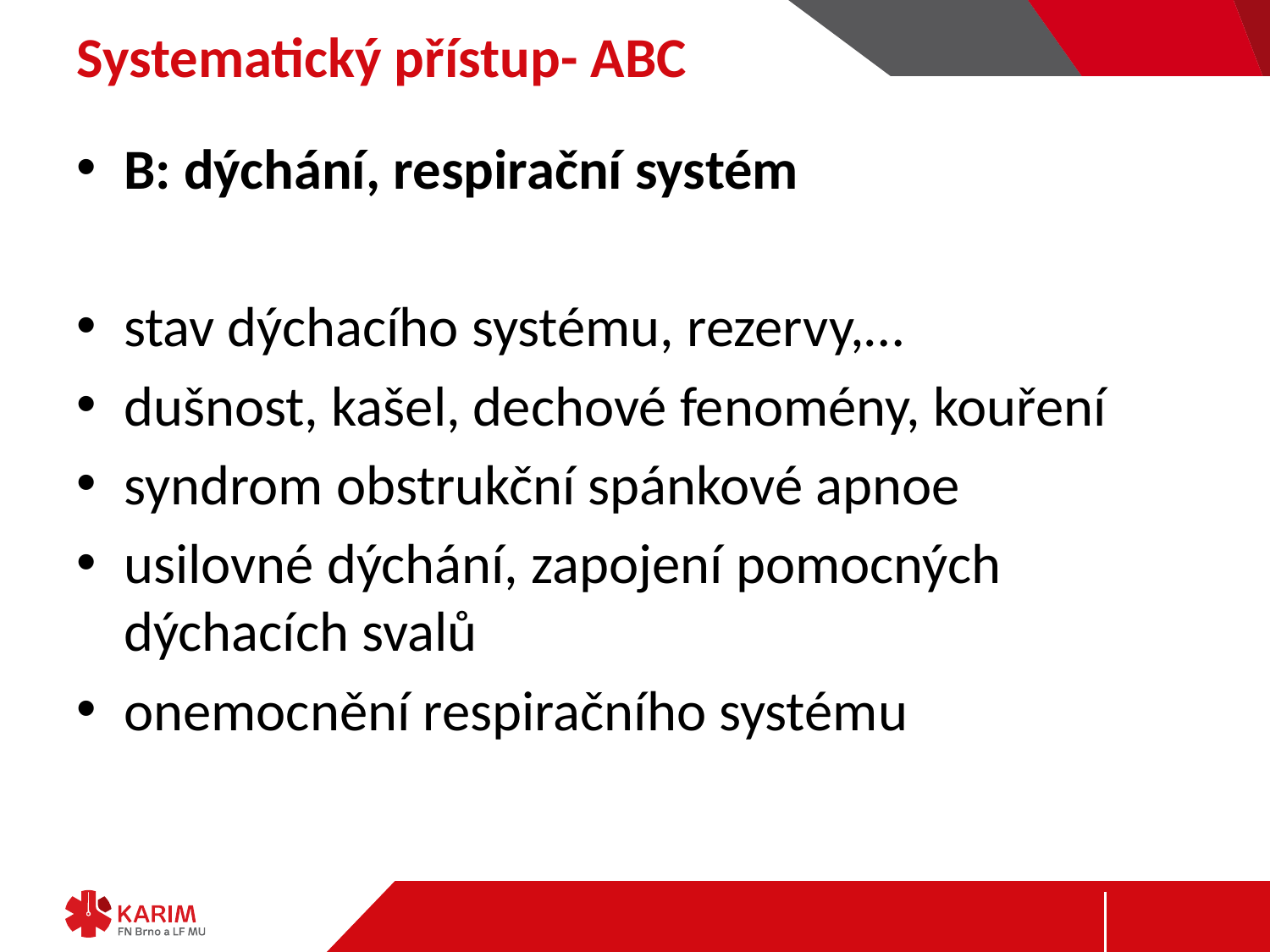

# Systematický přístup- ABC

B: dýchání, respirační systém

stav dýchacího systému, rezervy,…
dušnost, kašel, dechové fenomény, kouření
syndrom obstrukční spánkové apnoe
usilovné dýchání, zapojení pomocných 	dýchacích svalů
onemocnění respiračního systému